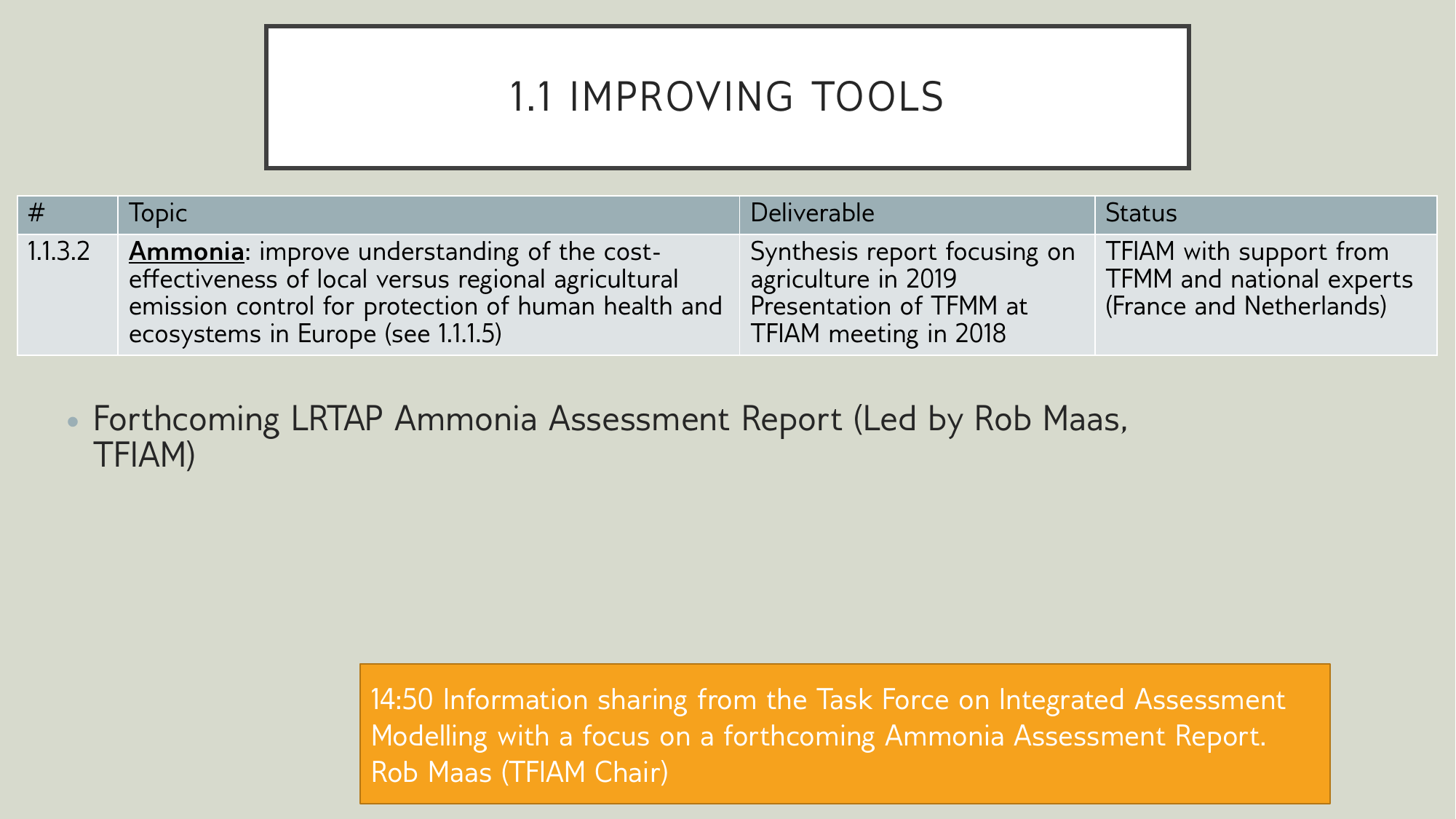

# 1.1 Improving tools
| # | Topic | Deliverable | Status |
| --- | --- | --- | --- |
| 1.1.3.2 | Ammonia: improve understanding of the cost-effectiveness of local versus regional agricultural emission control for protection of human health and ecosystems in Europe (see 1.1.1.5) | Synthesis report focusing on agriculture in 2019 Presentation of TFMM at TFIAM meeting in 2018 | TFIAM with support from TFMM and national experts (France and Netherlands) |
Forthcoming LRTAP Ammonia Assessment Report (Led by Rob Maas, TFIAM)
14:50 Information sharing from the Task Force on Integrated Assessment Modelling with a focus on a forthcoming Ammonia Assessment Report. Rob Maas (TFIAM Chair)